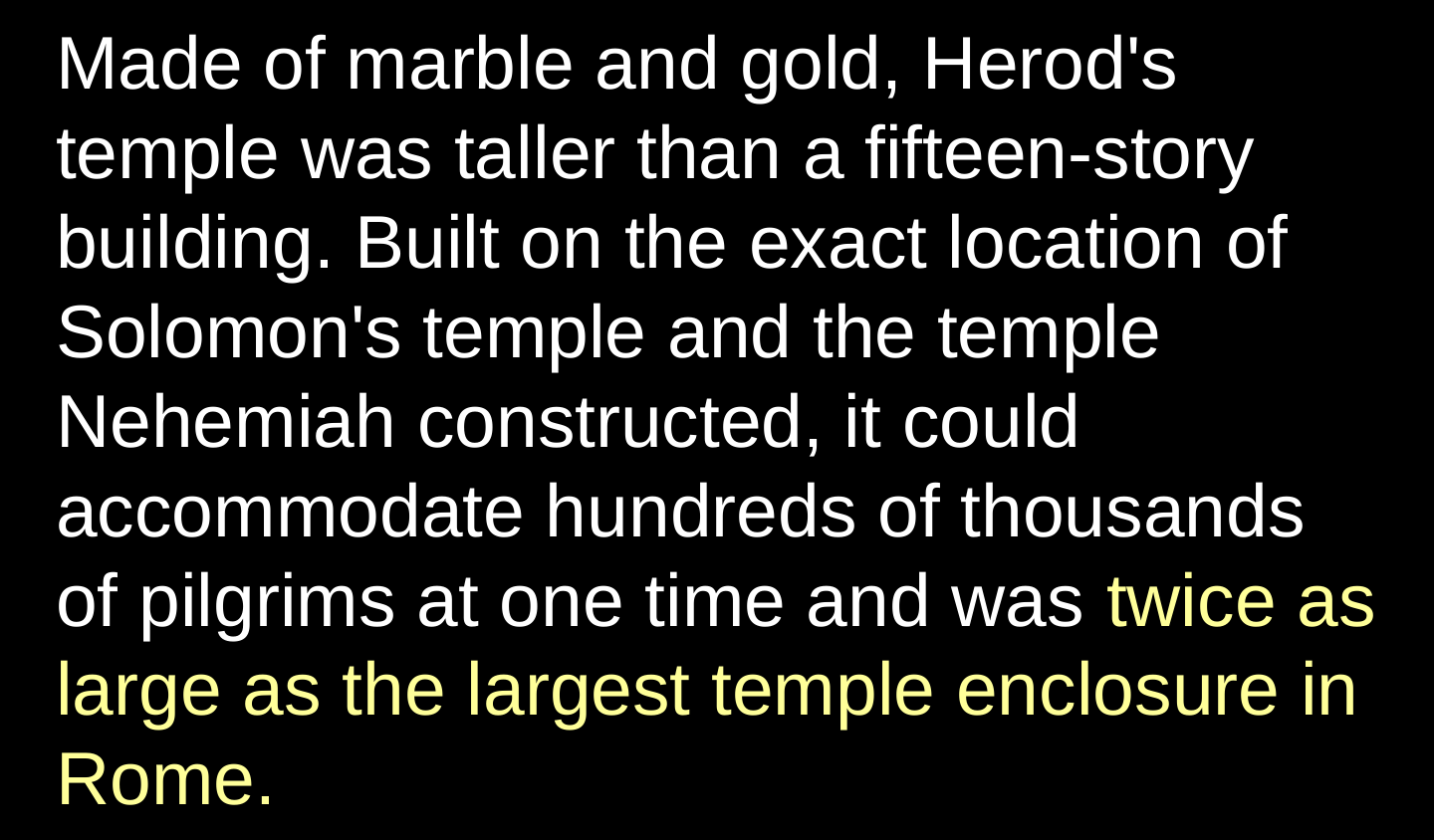

Made of marble and gold, Herod's temple was taller than a fifteen-story building. Built on the exact location of Solomon's temple and the temple Nehemiah constructed, it could accommodate hundreds of thousands of pilgrims at one time and was twice as large as the largest temple enclosure in Rome.